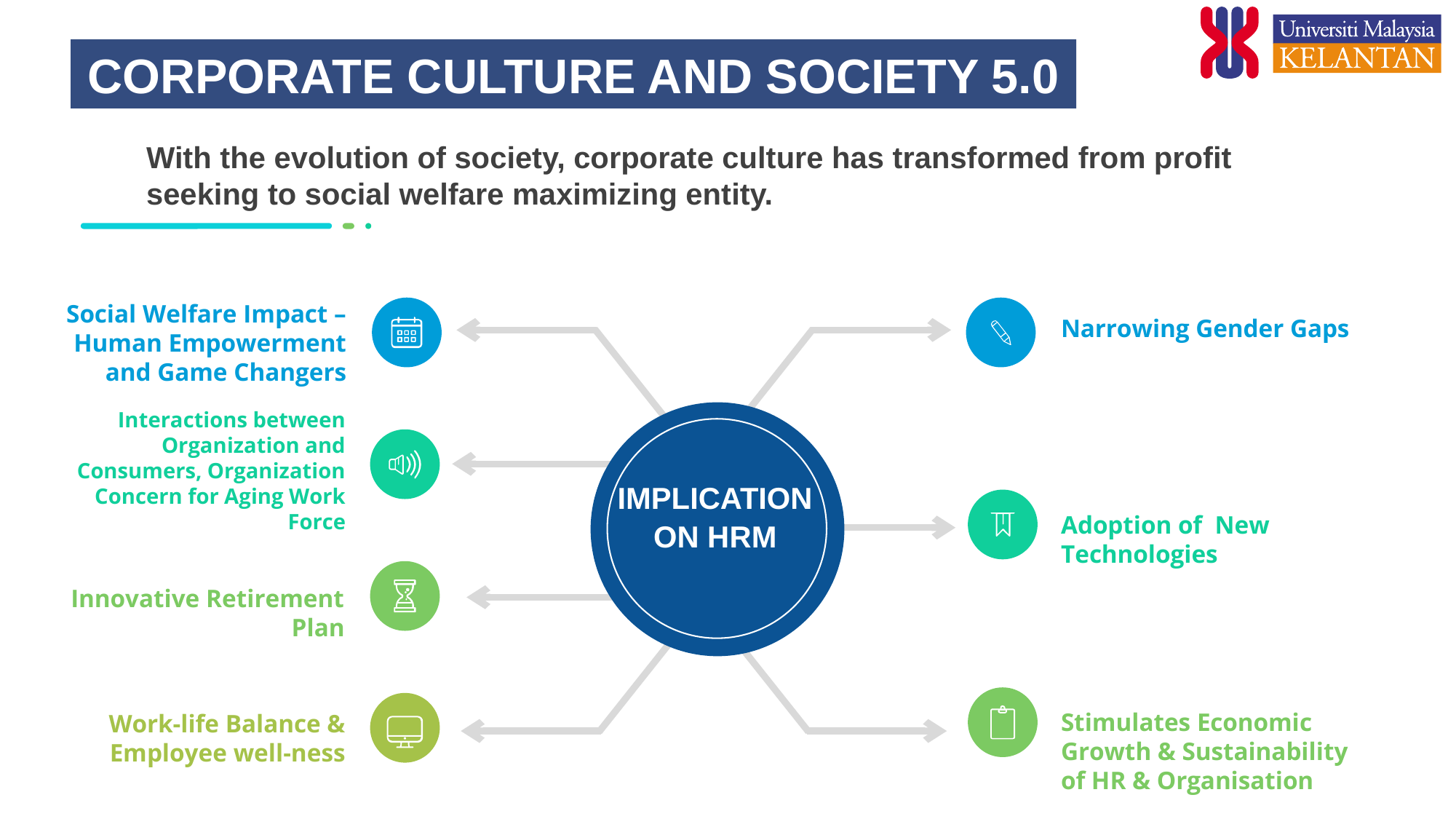

CORPORATE CULTURE AND SOCIETY 5.0
With the evolution of society, corporate culture has transformed from profit
seeking to social welfare maximizing entity.

Social Welfare Impact – Human Empowerment and Game Changers

IMPLICATION ON HRM

Narrowing Gender Gaps
Interactions between Organization and Consumers, Organization Concern for Aging Work Force
Adoption of  New Technologies
Innovative Retirement Plan
Stimulates Economic Growth & Sustainability of HR & Organisation
Work-life Balance & Employee well-ness